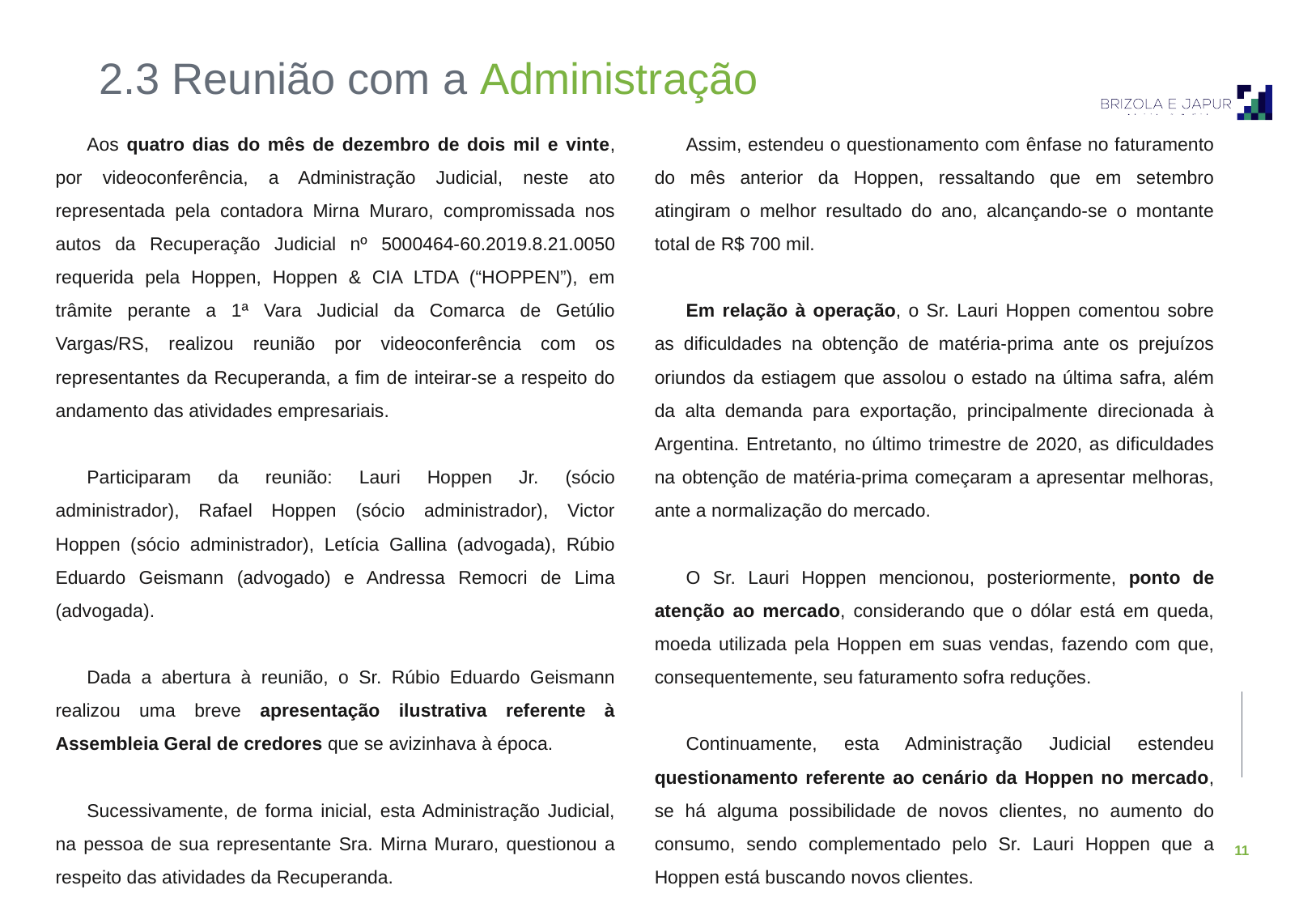

2.3 Reunião com a Administração
Aos quatro dias do mês de dezembro de dois mil e vinte, por videoconferência, a Administração Judicial, neste ato representada pela contadora Mirna Muraro, compromissada nos autos da Recuperação Judicial nº 5000464-60.2019.8.21.0050 requerida pela Hoppen, Hoppen & CIA LTDA (“HOPPEN”), em trâmite perante a 1ª Vara Judicial da Comarca de Getúlio Vargas/RS, realizou reunião por videoconferência com os representantes da Recuperanda, a fim de inteirar-se a respeito do andamento das atividades empresariais.

Participaram da reunião: Lauri Hoppen Jr. (sócio administrador), Rafael Hoppen (sócio administrador), Victor Hoppen (sócio administrador), Letícia Gallina (advogada), Rúbio Eduardo Geismann (advogado) e Andressa Remocri de Lima (advogada).

Dada a abertura à reunião, o Sr. Rúbio Eduardo Geismann realizou uma breve apresentação ilustrativa referente à Assembleia Geral de credores que se avizinhava à época.

Sucessivamente, de forma inicial, esta Administração Judicial, na pessoa de sua representante Sra. Mirna Muraro, questionou a respeito das atividades da Recuperanda.

Assim, estendeu o questionamento com ênfase no faturamento do mês anterior da Hoppen, ressaltando que em setembro atingiram o melhor resultado do ano, alcançando-se o montante total de R$ 700 mil.

Em relação à operação, o Sr. Lauri Hoppen comentou sobre as dificuldades na obtenção de matéria-prima ante os prejuízos oriundos da estiagem que assolou o estado na última safra, além da alta demanda para exportação, principalmente direcionada à Argentina. Entretanto, no último trimestre de 2020, as dificuldades na obtenção de matéria-prima começaram a apresentar melhoras, ante a normalização do mercado.

O Sr. Lauri Hoppen mencionou, posteriormente, ponto de atenção ao mercado, considerando que o dólar está em queda, moeda utilizada pela Hoppen em suas vendas, fazendo com que, consequentemente, seu faturamento sofra reduções.

Continuamente, esta Administração Judicial estendeu questionamento referente ao cenário da Hoppen no mercado, se há alguma possibilidade de novos clientes, no aumento do consumo, sendo complementado pelo Sr. Lauri Hoppen que a Hoppen está buscando novos clientes.